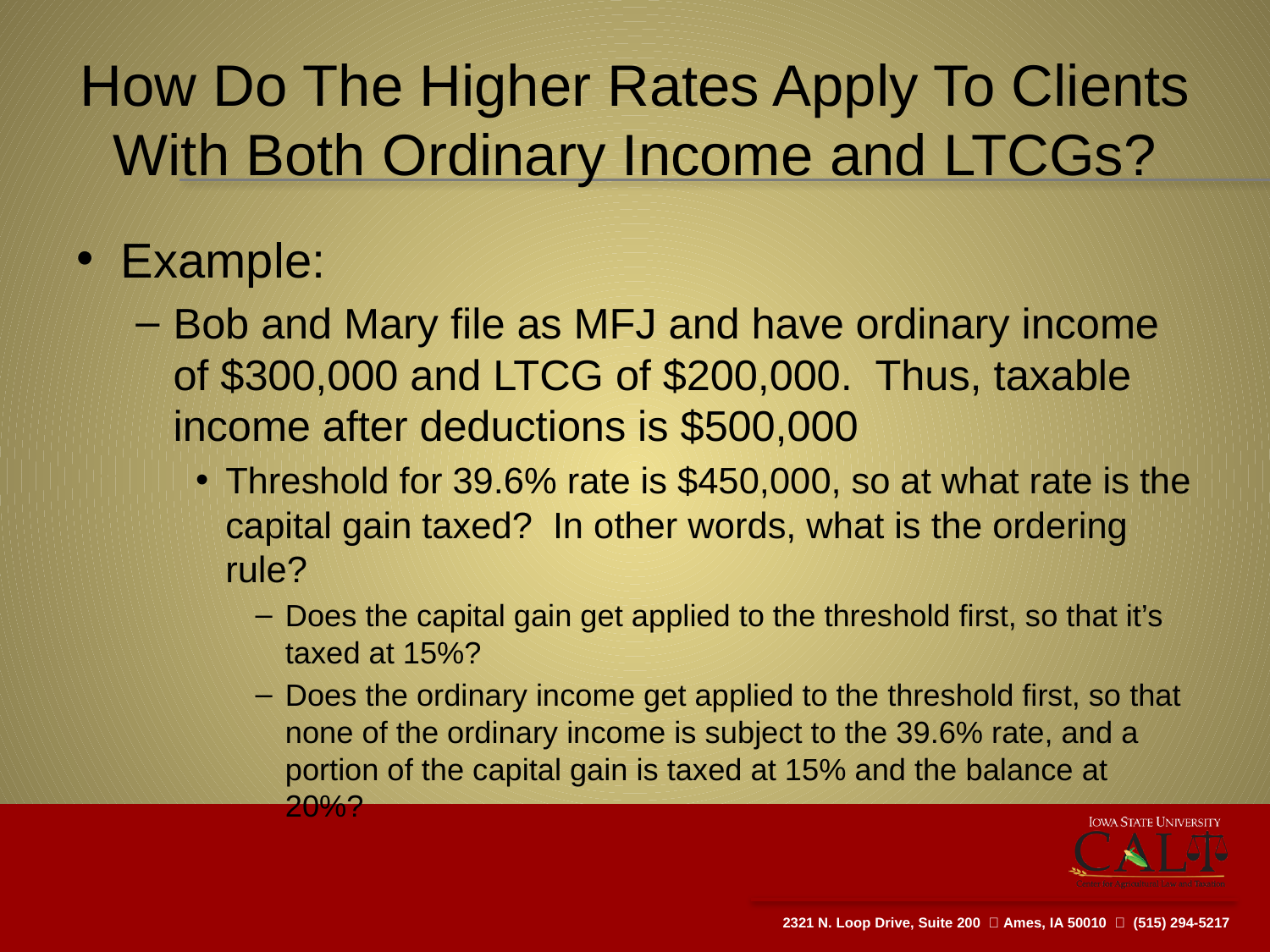

# How Do The Higher Rates Apply To Clients With Both Ordinary Income and LTCGs?
Example:
Bob and Mary file as MFJ and have ordinary income of $300,000 and LTCG of $200,000.  Thus, taxable income after deductions is $500,000
Threshold for 39.6% rate is $450,000, so at what rate is the capital gain taxed?  In other words, what is the ordering rule?
Does the capital gain get applied to the threshold first, so that it’s taxed at 15%?
Does the ordinary income get applied to the threshold first, so that none of the ordinary income is subject to the 39.6% rate, and a portion of the capital gain is taxed at 15% and the balance at 20%?